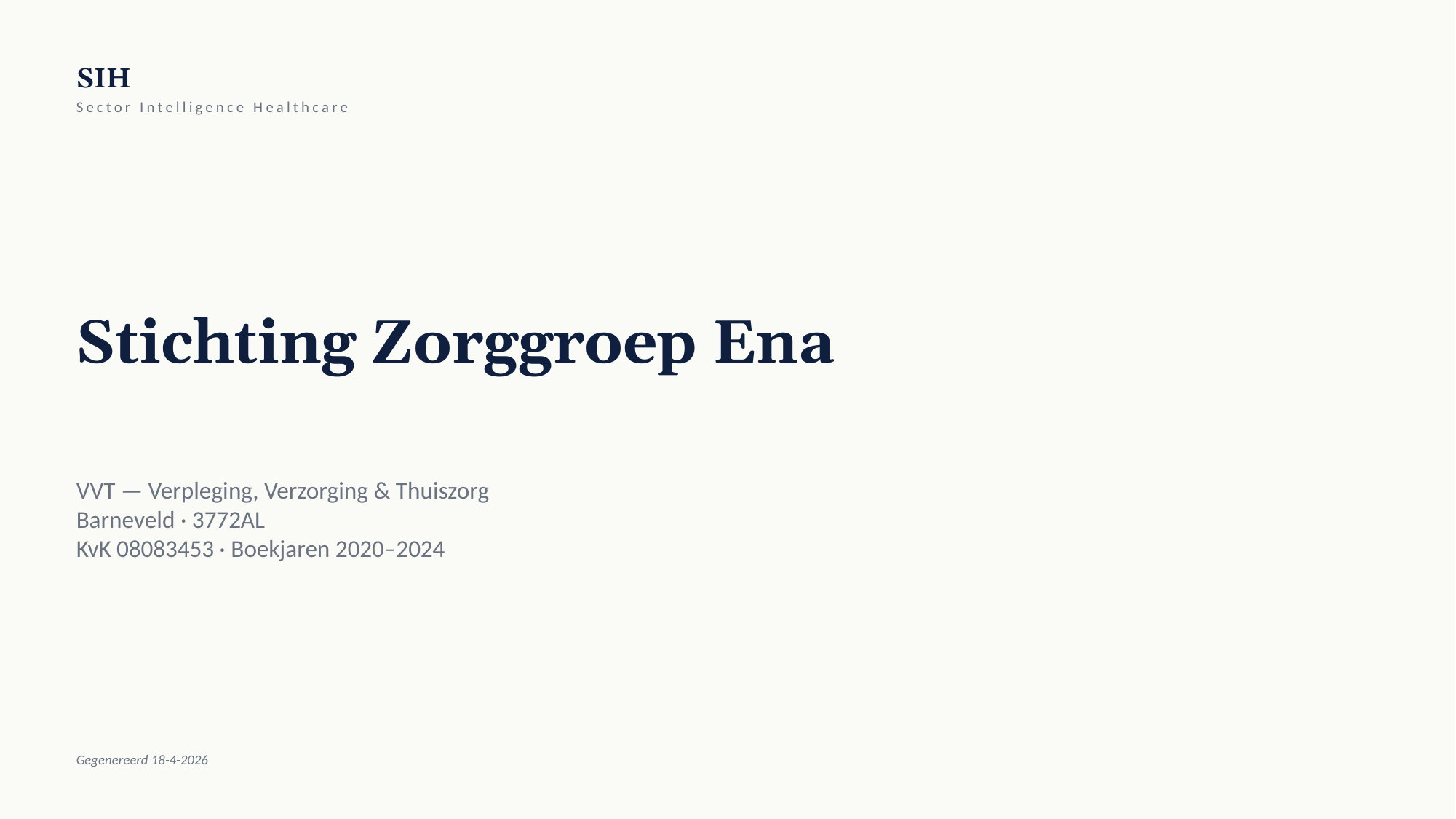

SIH
Sector Intelligence Healthcare
Stichting Zorggroep Ena
VVT — Verpleging, Verzorging & Thuiszorg
Barneveld · 3772AL
KvK 08083453 · Boekjaren 2020–2024
Gegenereerd 18-4-2026